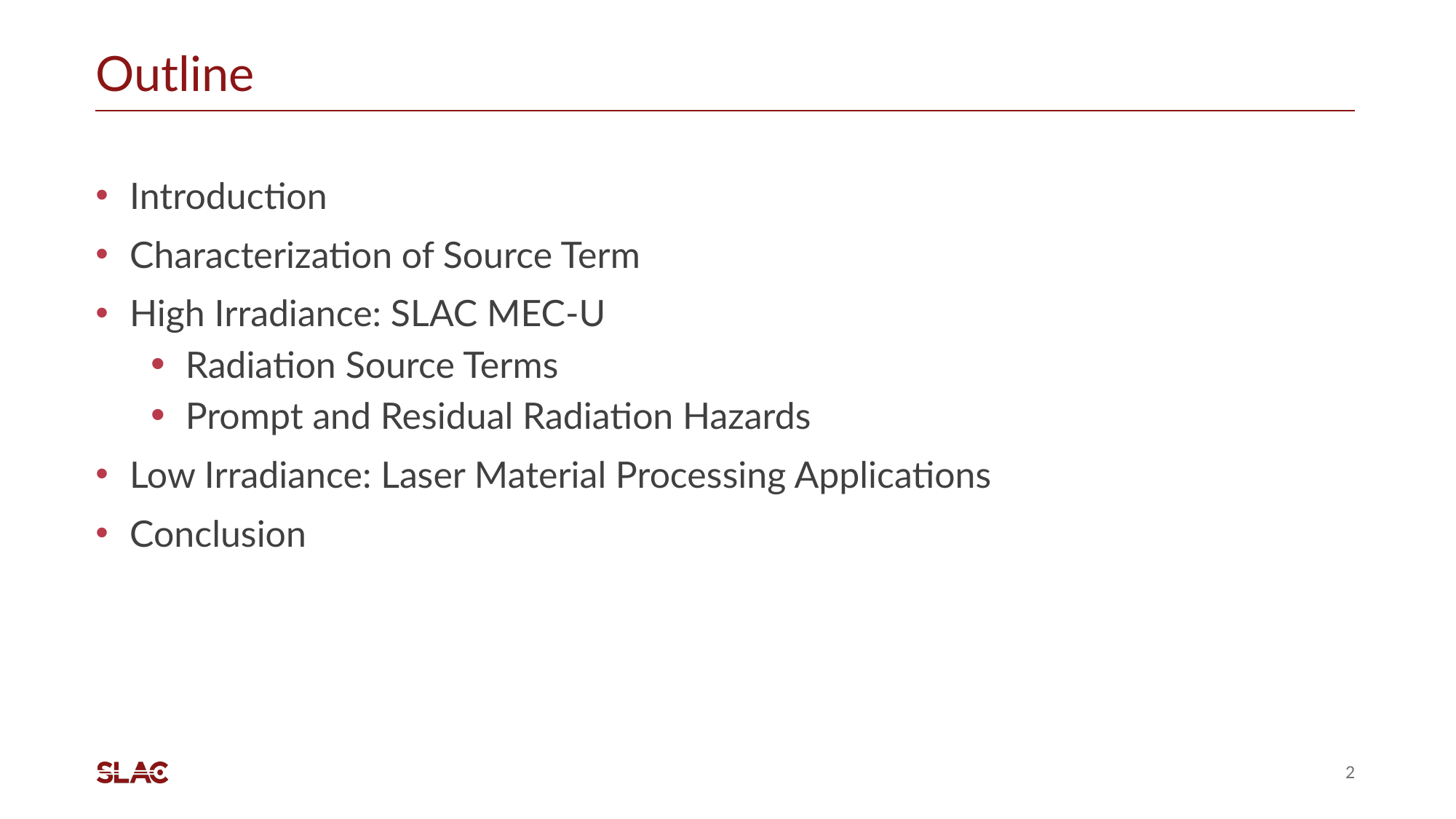

# Outline
Introduction
Characterization of Source Term
High Irradiance: SLAC MEC-U
Radiation Source Terms
Prompt and Residual Radiation Hazards
Low Irradiance: Laser Material Processing Applications
Conclusion
2